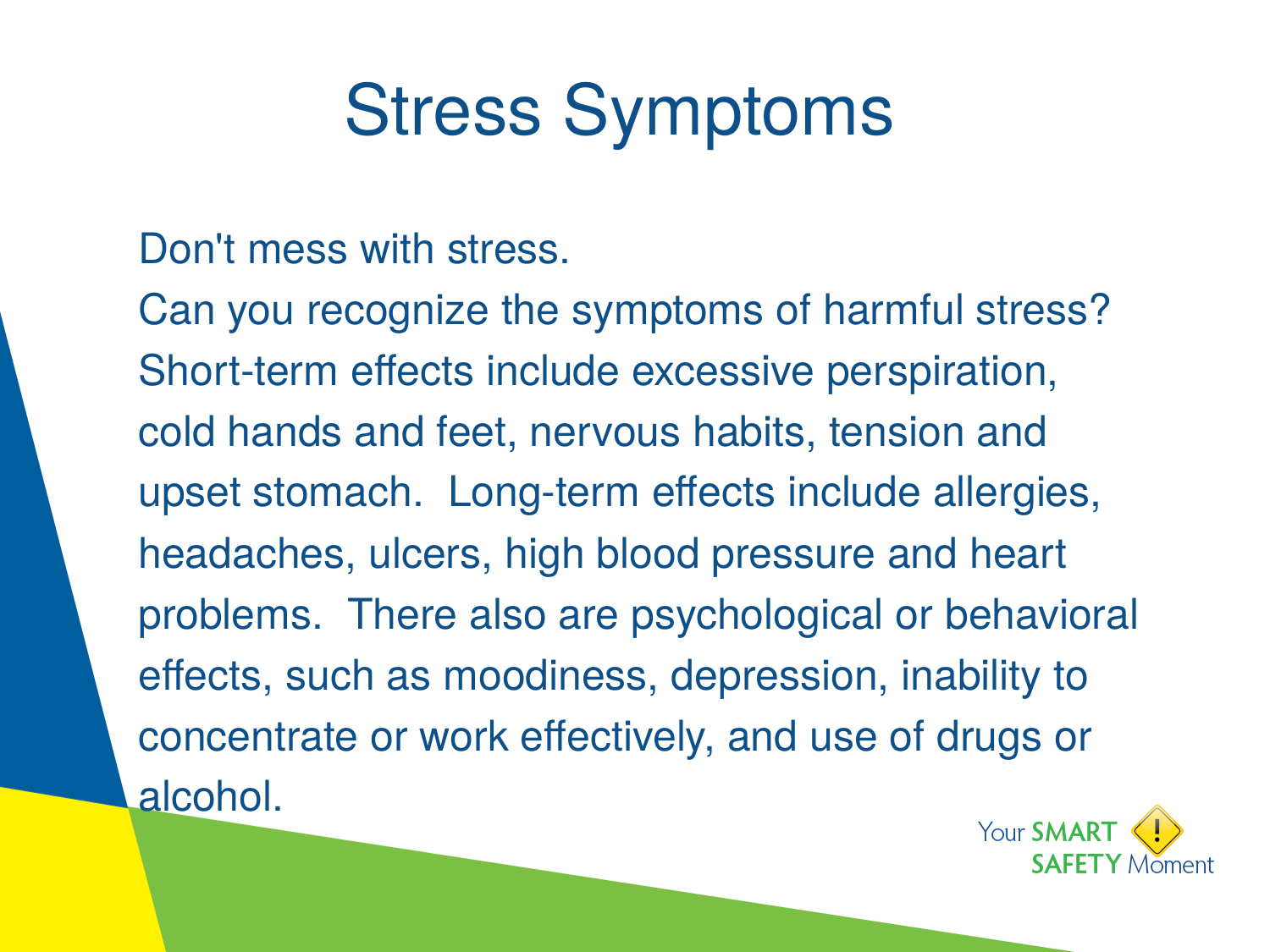

# Stress Symptoms
Don't mess with stress.
Can you recognize the symptoms of harmful stress?
Short-term effects include excessive perspiration, cold hands and feet, nervous habits, tension and upset stomach.  Long-term effects include allergies, headaches, ulcers, high blood pressure and heart problems.  There also are psychological or behavioral effects, such as moodiness, depression, inability to concentrate or work effectively, and use of drugs or alcohol.